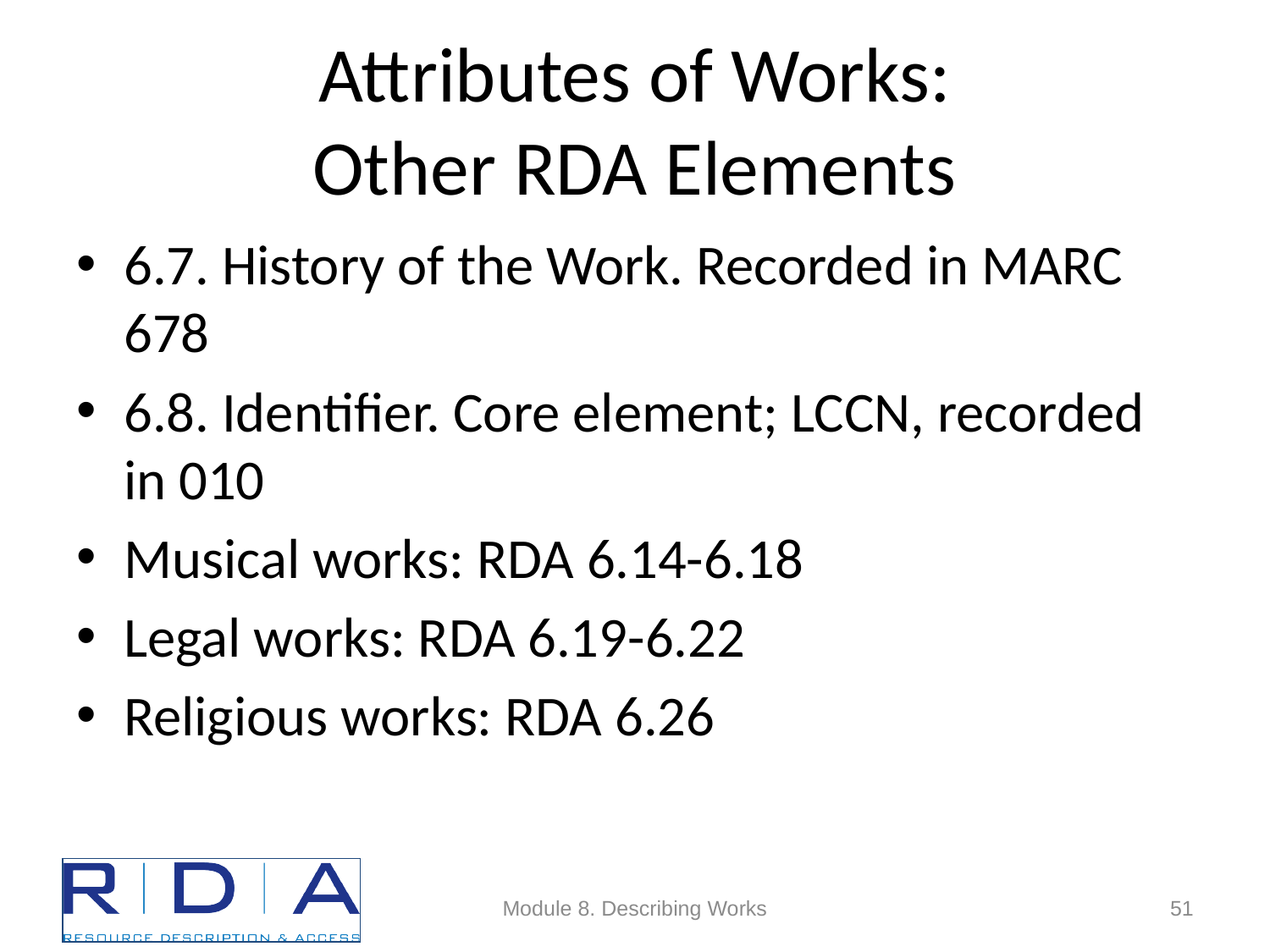

# Attributes of Works: Other RDA Elements
6.7. History of the Work. Recorded in MARC 678
6.8. Identifier. Core element; LCCN, recorded in 010
Musical works: RDA 6.14-6.18
Legal works: RDA 6.19-6.22
Religious works: RDA 6.26
Module 8. Describing Works
51